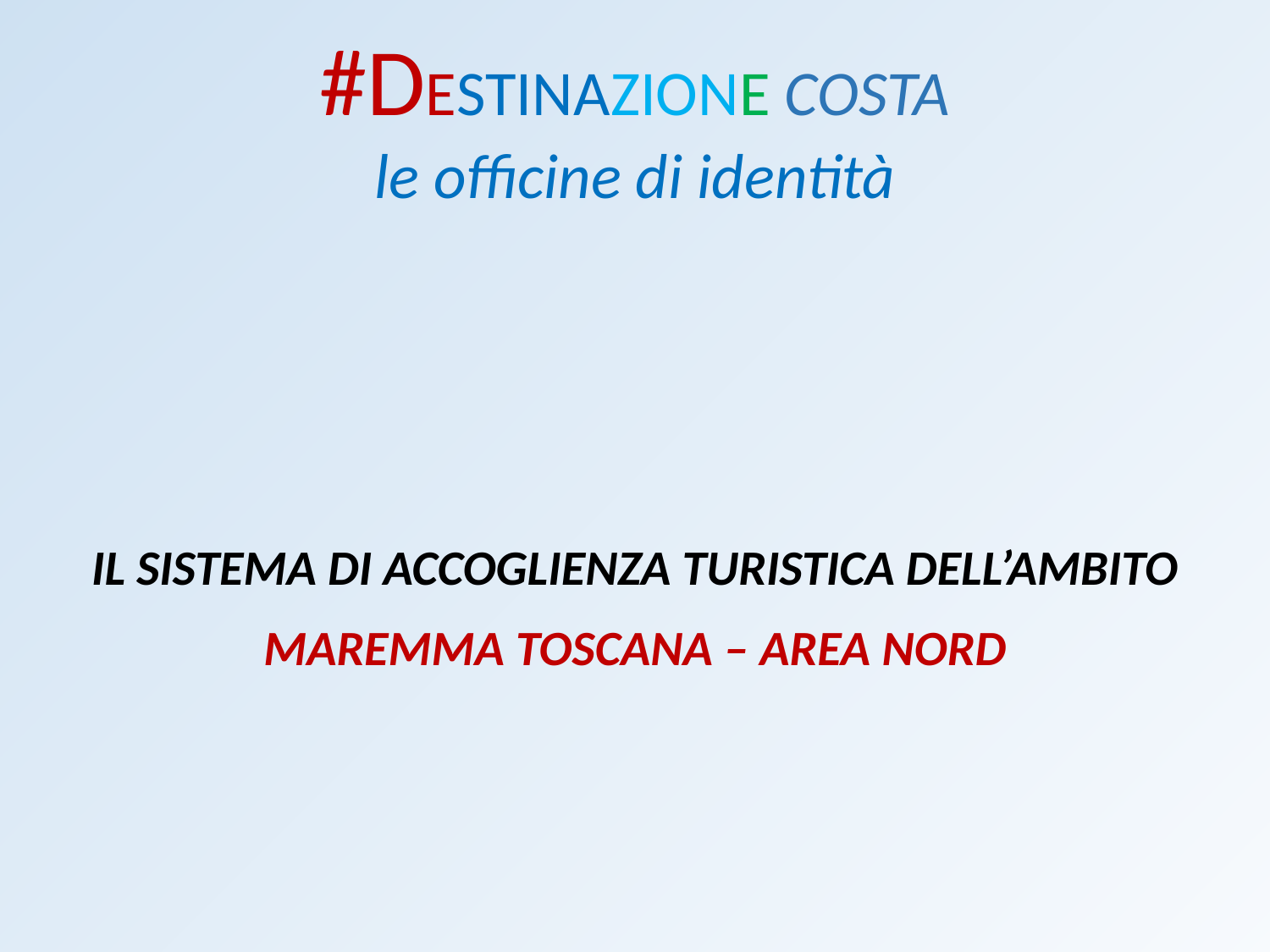

#DESTINAZIONE COSTA
le officine di identità

IL SISTEMA DI ACCOGLIENZA TURISTICA DELL’AMBITO
MAREMMA TOSCANA – AREA NORD